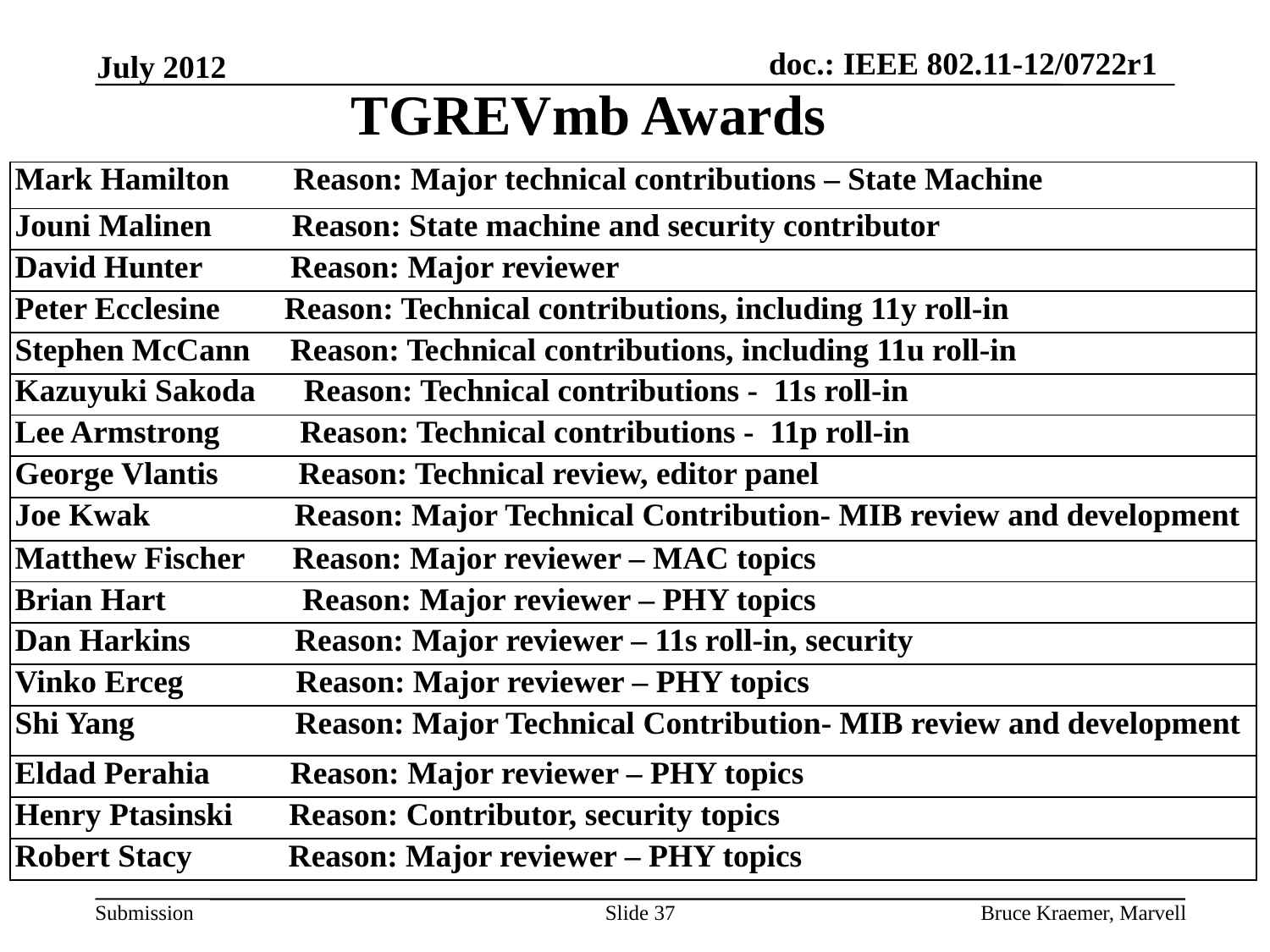

July 2012
TGREVmb Awards
| Mark Hamilton Reason: Major technical contributions – State Machine |
| --- |
| Jouni Malinen Reason: State machine and security contributor |
| David Hunter Reason: Major reviewer |
| Peter Ecclesine Reason: Technical contributions, including 11y roll-in |
| Stephen McCann Reason: Technical contributions, including 11u roll-in |
| Kazuyuki Sakoda Reason: Technical contributions - 11s roll-in |
| Lee Armstrong Reason: Technical contributions - 11p roll-in |
| George Vlantis Reason: Technical review, editor panel |
| Joe Kwak Reason: Major Technical Contribution- MIB review and development |
| Matthew Fischer Reason: Major reviewer – MAC topics |
| Brian Hart Reason: Major reviewer – PHY topics |
| Dan Harkins Reason: Major reviewer – 11s roll-in, security |
| Vinko Erceg Reason: Major reviewer – PHY topics |
| Shi Yang Reason: Major Technical Contribution- MIB review and development |
| Eldad Perahia Reason: Major reviewer – PHY topics |
| Henry Ptasinski Reason: Contributor, security topics |
| Robert Stacy Reason: Major reviewer – PHY topics |
Slide 37
Bruce Kraemer, Marvell